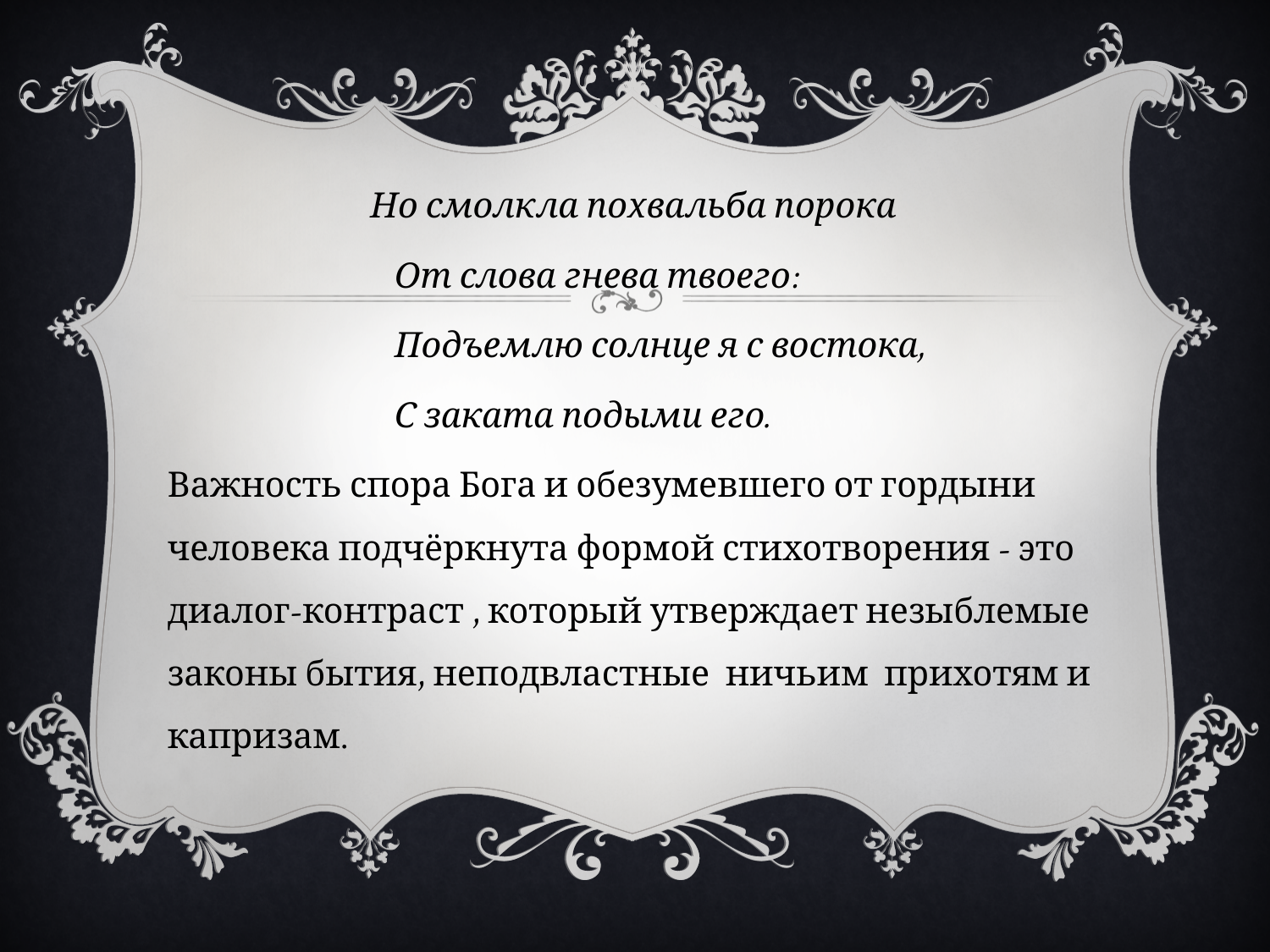

Но смолкла похвальба порока
                             От слова гнева твоего:
                             Подъемлю солнце я с востока,
                             С заката подыми его.
Важность спора Бога и обезумевшего от гордыни человека подчёркнута формой стихотворения - это диалог-контраст , который утверждает незыблемые законы бытия, неподвластные  ничьим  прихотям и капризам.